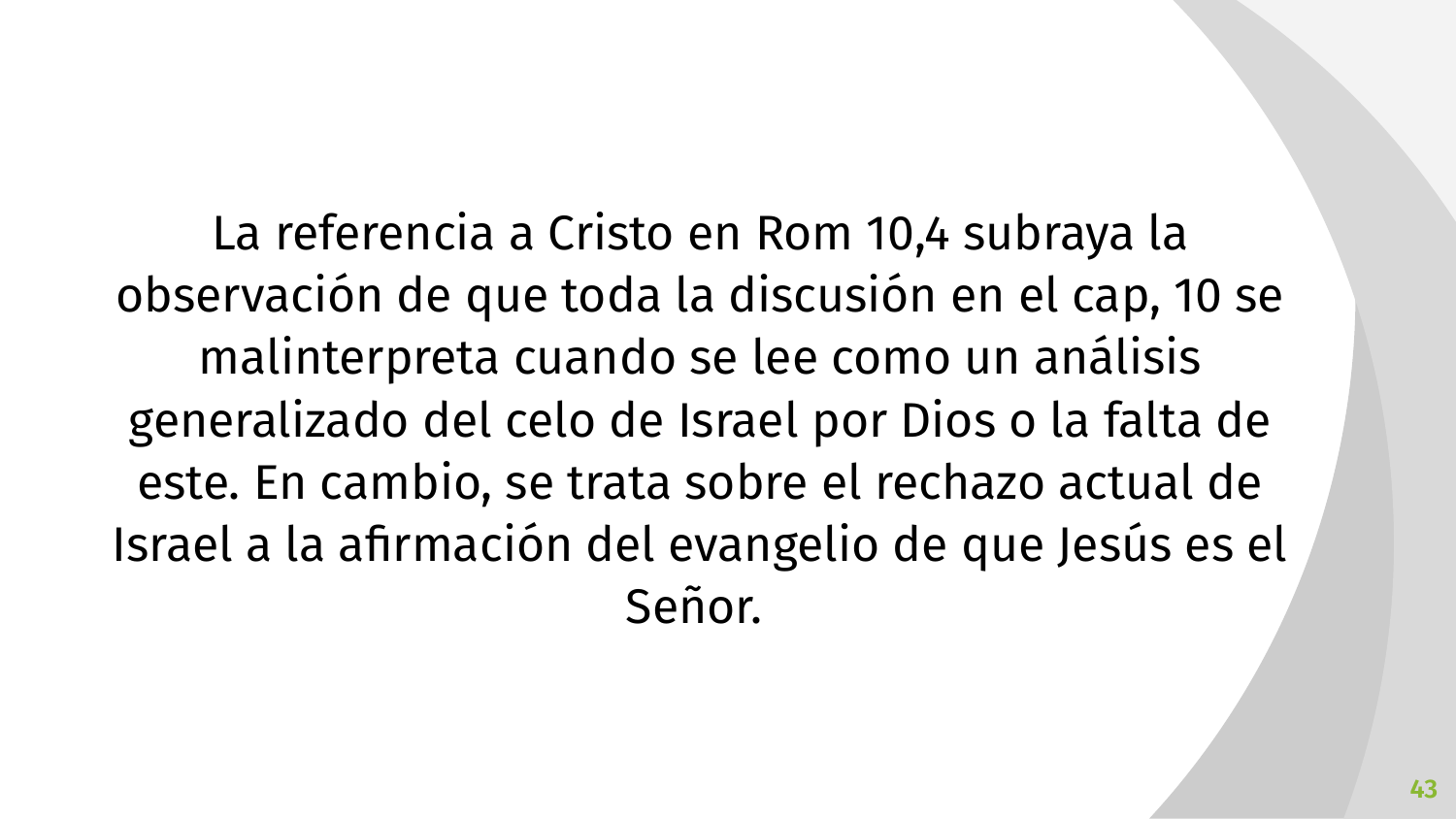

La referencia a Cristo en Rom 10,4 subraya la observación de que toda la discusión en el cap, 10 se malinterpreta cuando se lee como un análisis generalizado del celo de Israel por Dios o la falta de este. En cambio, se trata sobre el rechazo actual de Israel a la afirmación del evangelio de que Jesús es el Señor.
43